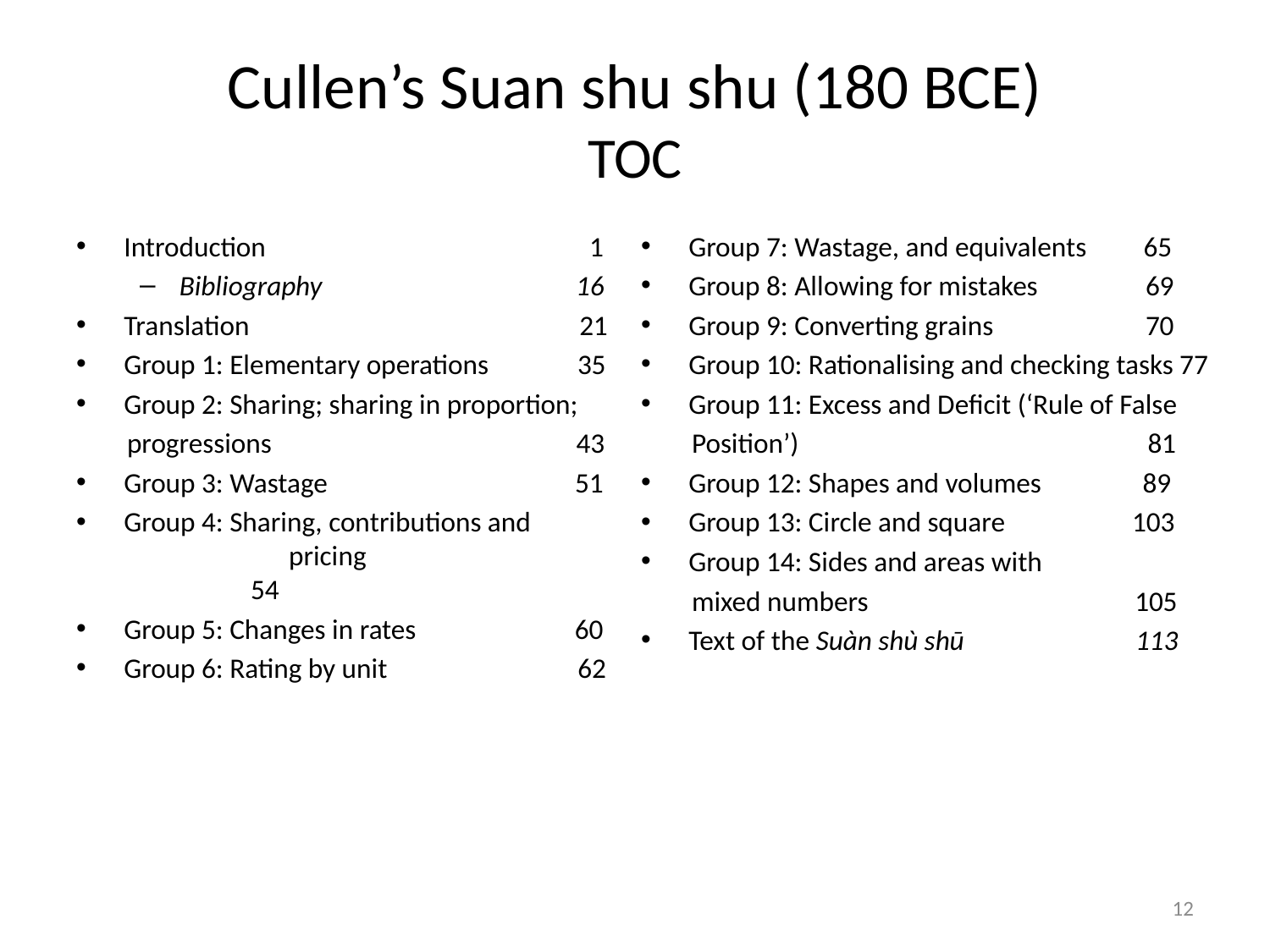

# Cullen’s Suan shu shu (180 BCE) TOC
Introduction                                                   1
Bibliography                                        16
Translation                                                    21
Group 1: Elementary operations              35
Group 2: Sharing; sharing in proportion;
        progressions                                                43
Group 3: Wastage                                       51
Group 4: Sharing, contributions and                                       pricing                                                           54
Group 5: Changes in rates                         60
Group 6: Rating by unit                              62
Group 7: Wastage, and equivalents         65
Group 8: Allowing for mistakes                 69
Group 9: Converting grains                        70
Group 10: Rationalising and checking tasks 77
Group 11: Excess and Deficit (‘Rule of False
        Position’)                                                       81
Group 12: Shapes and volumes                89
Group 13: Circle and square                    103
Group 14: Sides and areas with
        mixed numbers                                          105
Text of the Suàn shù shū                           113

12